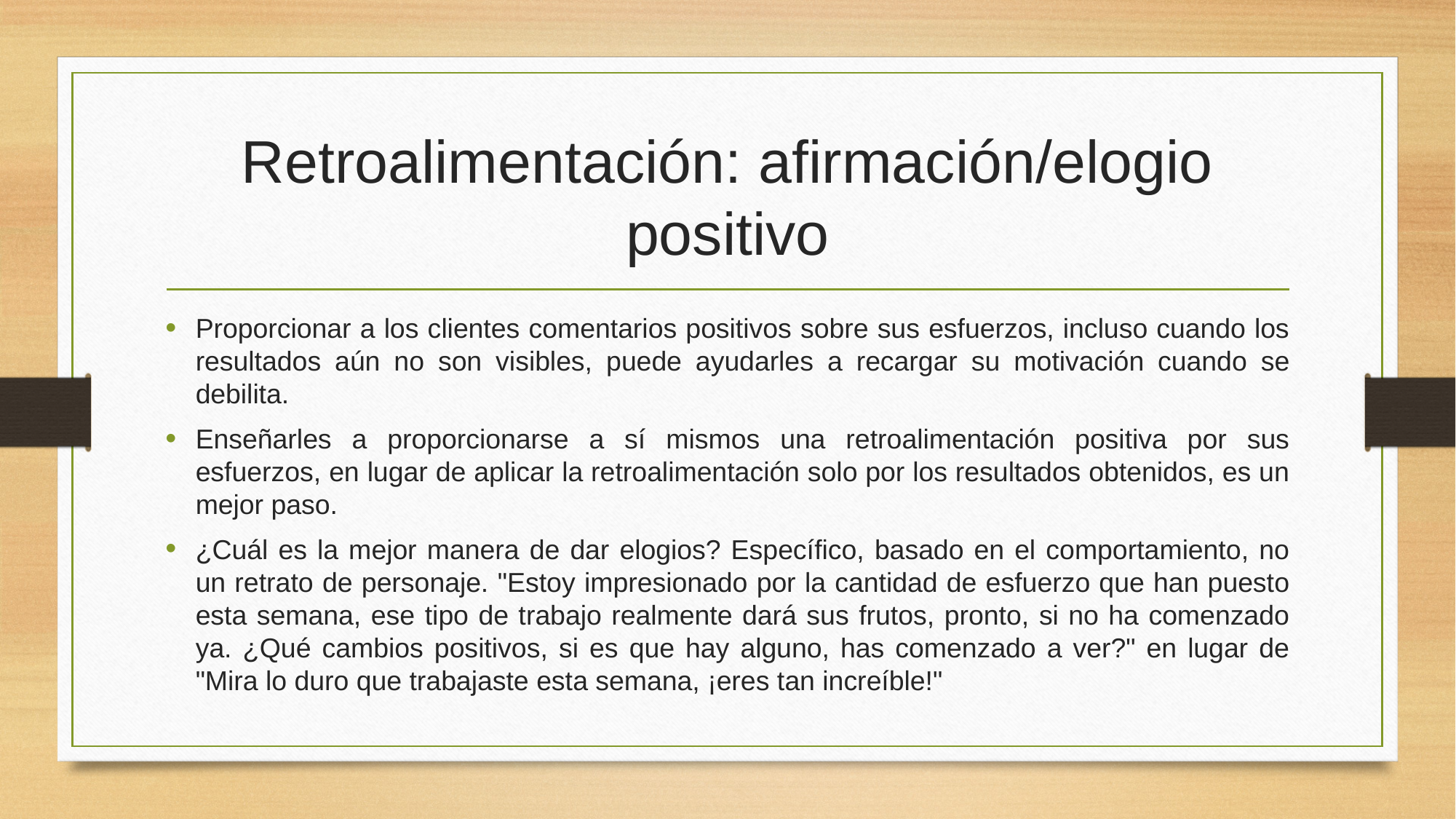

# Retroalimentación: afirmación/elogio positivo
Proporcionar a los clientes comentarios positivos sobre sus esfuerzos, incluso cuando los resultados aún no son visibles, puede ayudarles a recargar su motivación cuando se debilita.
Enseñarles a proporcionarse a sí mismos una retroalimentación positiva por sus esfuerzos, en lugar de aplicar la retroalimentación solo por los resultados obtenidos, es un mejor paso.
¿Cuál es la mejor manera de dar elogios? Específico, basado en el comportamiento, no un retrato de personaje. "Estoy impresionado por la cantidad de esfuerzo que han puesto esta semana, ese tipo de trabajo realmente dará sus frutos, pronto, si no ha comenzado ya. ¿Qué cambios positivos, si es que hay alguno, has comenzado a ver?" en lugar de "Mira lo duro que trabajaste esta semana, ¡eres tan increíble!"